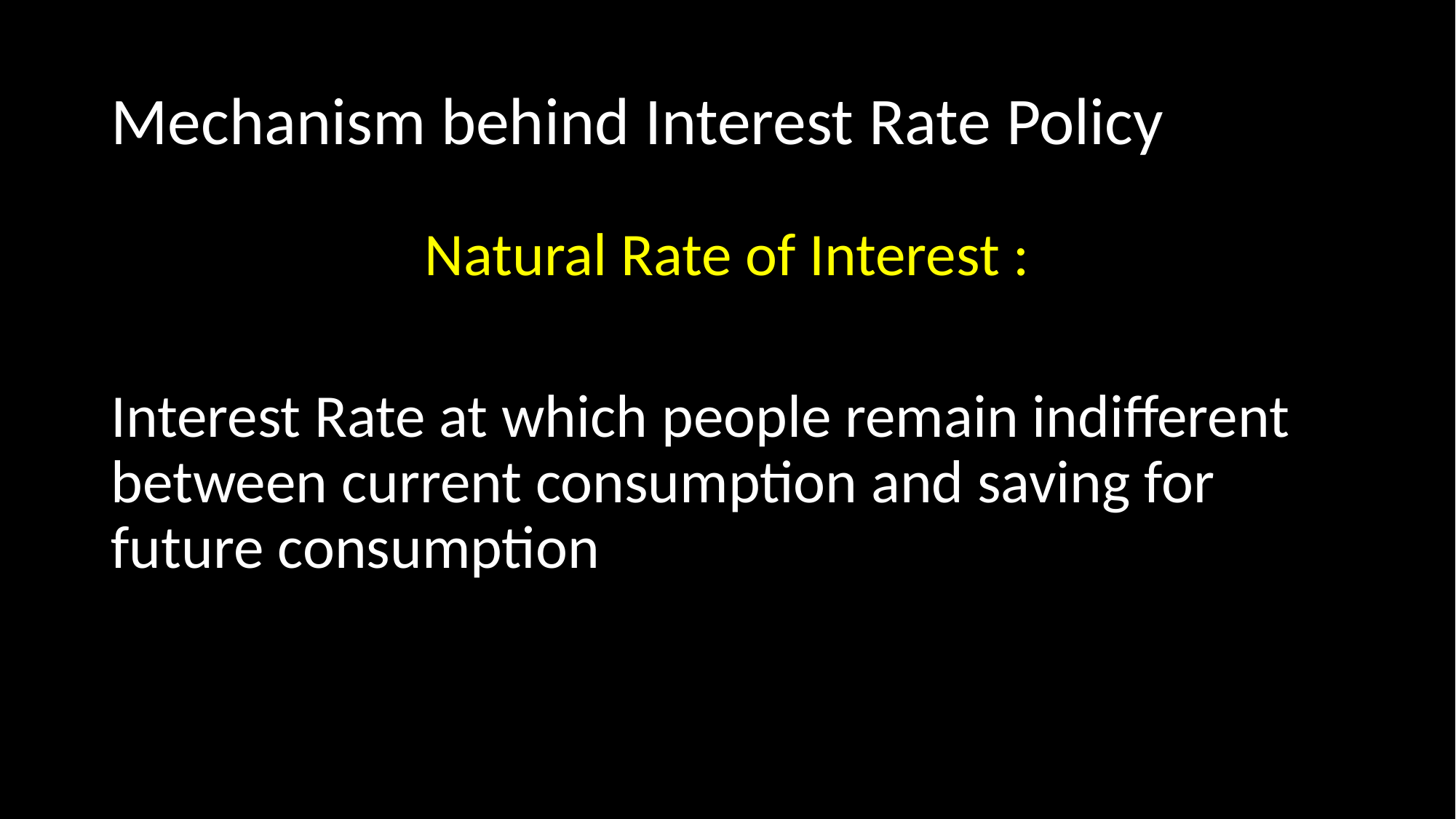

# Mechanism behind Interest Rate Policy
Natural Rate of Interest :

Interest Rate at which people remain indifferent between current consumption and saving for future consumption